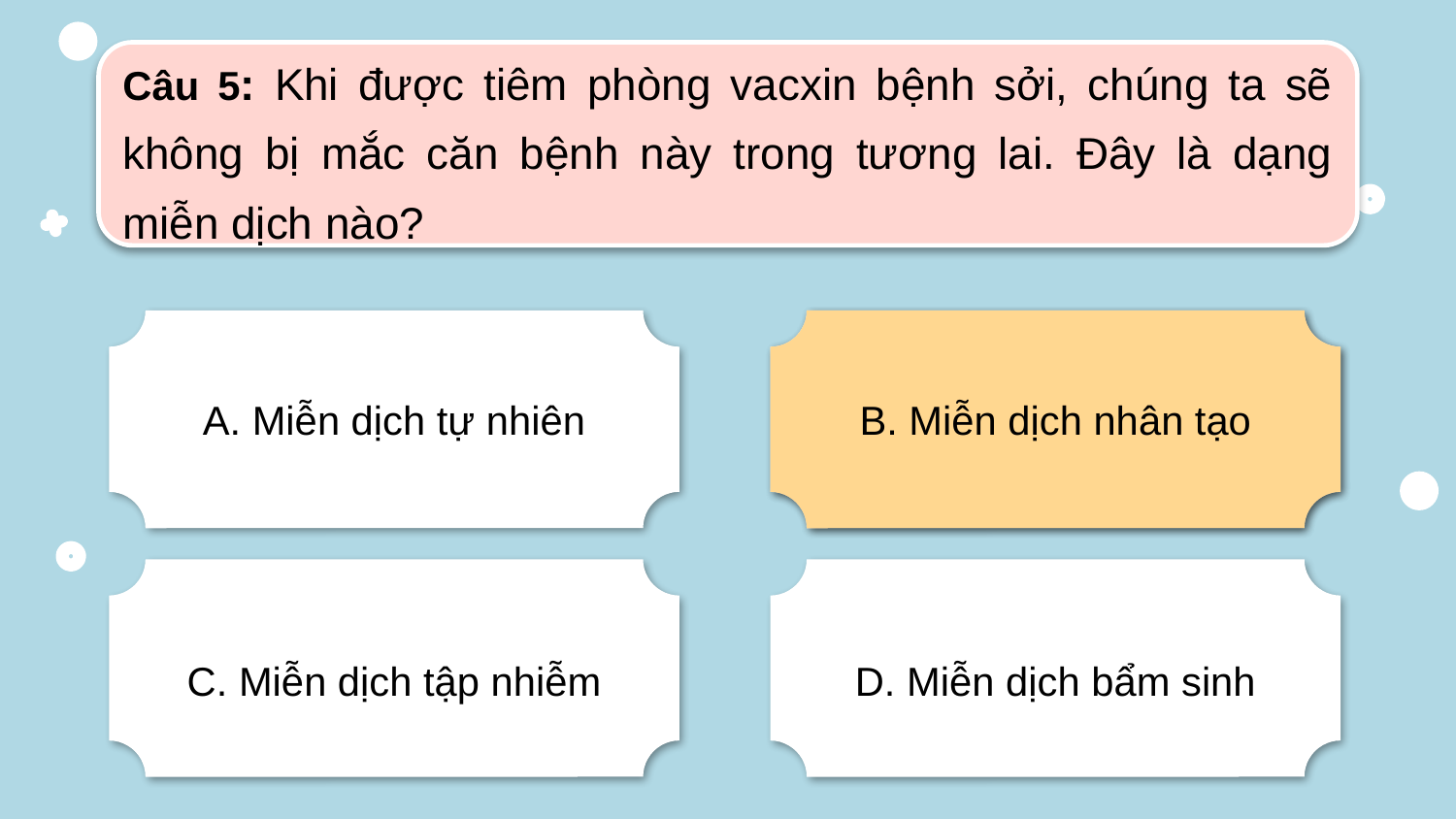

Câu 5: Khi được tiêm phòng vacxin bệnh sởi, chúng ta sẽ không bị mắc căn bệnh này trong tương lai. Đây là dạng miễn dịch nào?
A. Miễn dịch tự nhiên
B. Miễn dịch nhân tạo
B. Miễn dịch nhân tạo
C. Miễn dịch tập nhiễm
D. Miễn dịch bẩm sinh